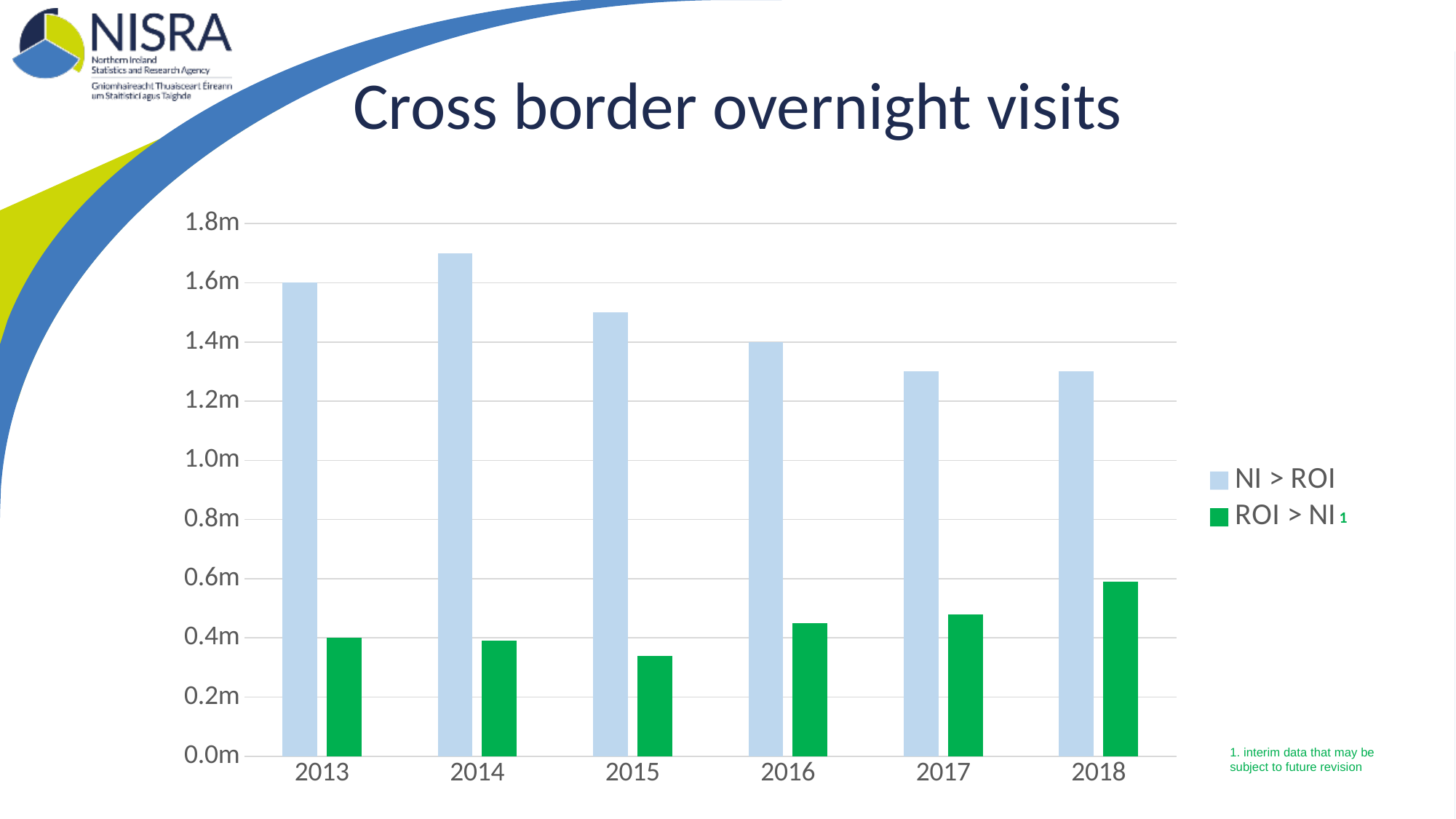

# Cross border overnight visits

### Chart

| Category | NI > ROI | ROI > NI |
|---|---|---|
| 2013 | 1.6 | 0.4 |
| 2014 | 1.7 | 0.39 |
| 2015 | 1.5 | 0.34 |
| 2016 | 1.4 | 0.45 |
| 2017 | 1.3 | 0.48 |
| 2018 | 1.3 | 0.59 |
1
1. interim data that may be subject to future revision